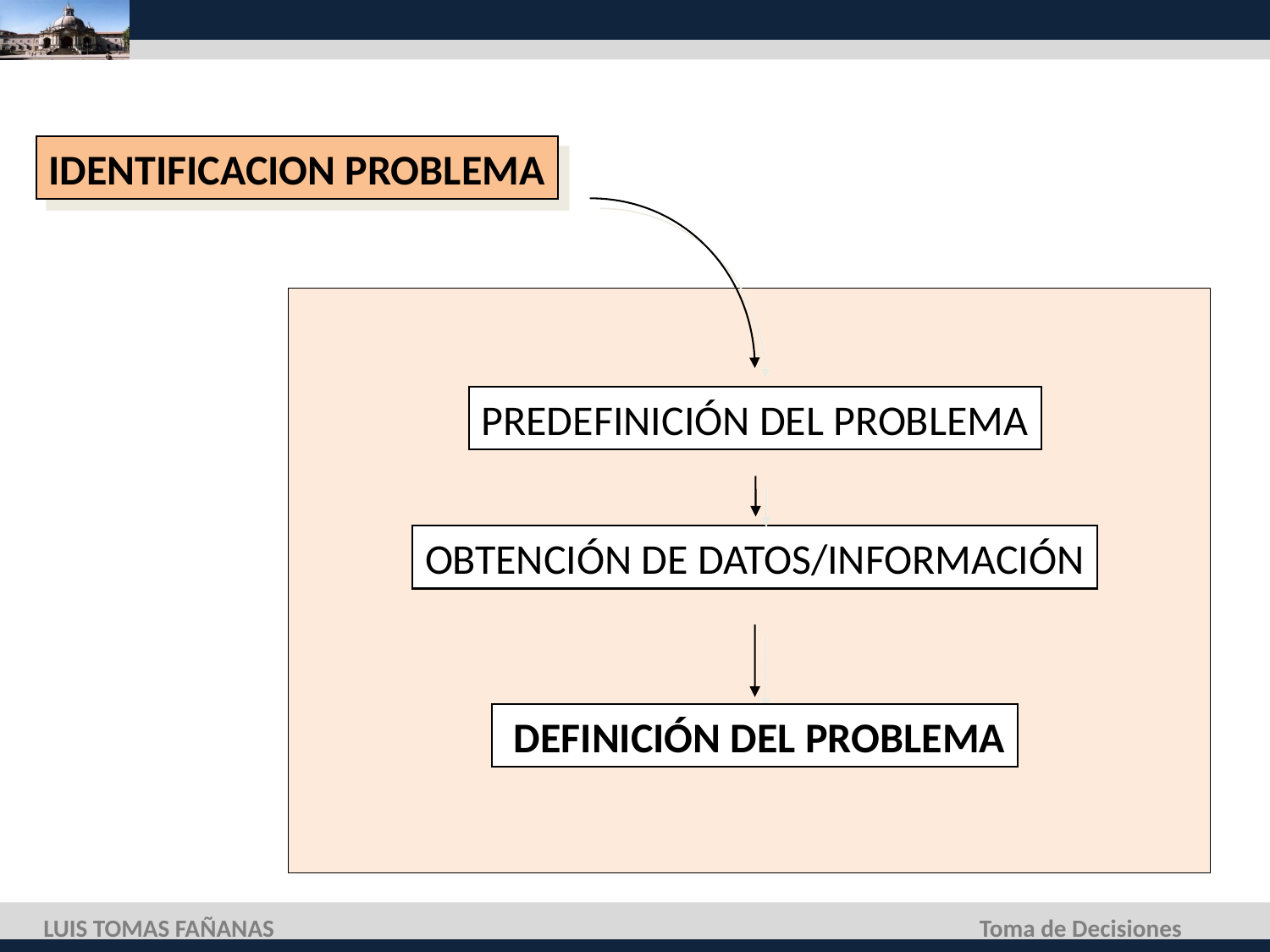

IDENTIFICACION PROBLEMA

PREDEFINICIÓN DEL PROBLEMA

OBTENCIÓN DE DATOS/INFORMACIÓN

 DEFINICIÓN DEL PROBLEMA
LUIS TOMAS FAÑANAS
Toma de Decisiones